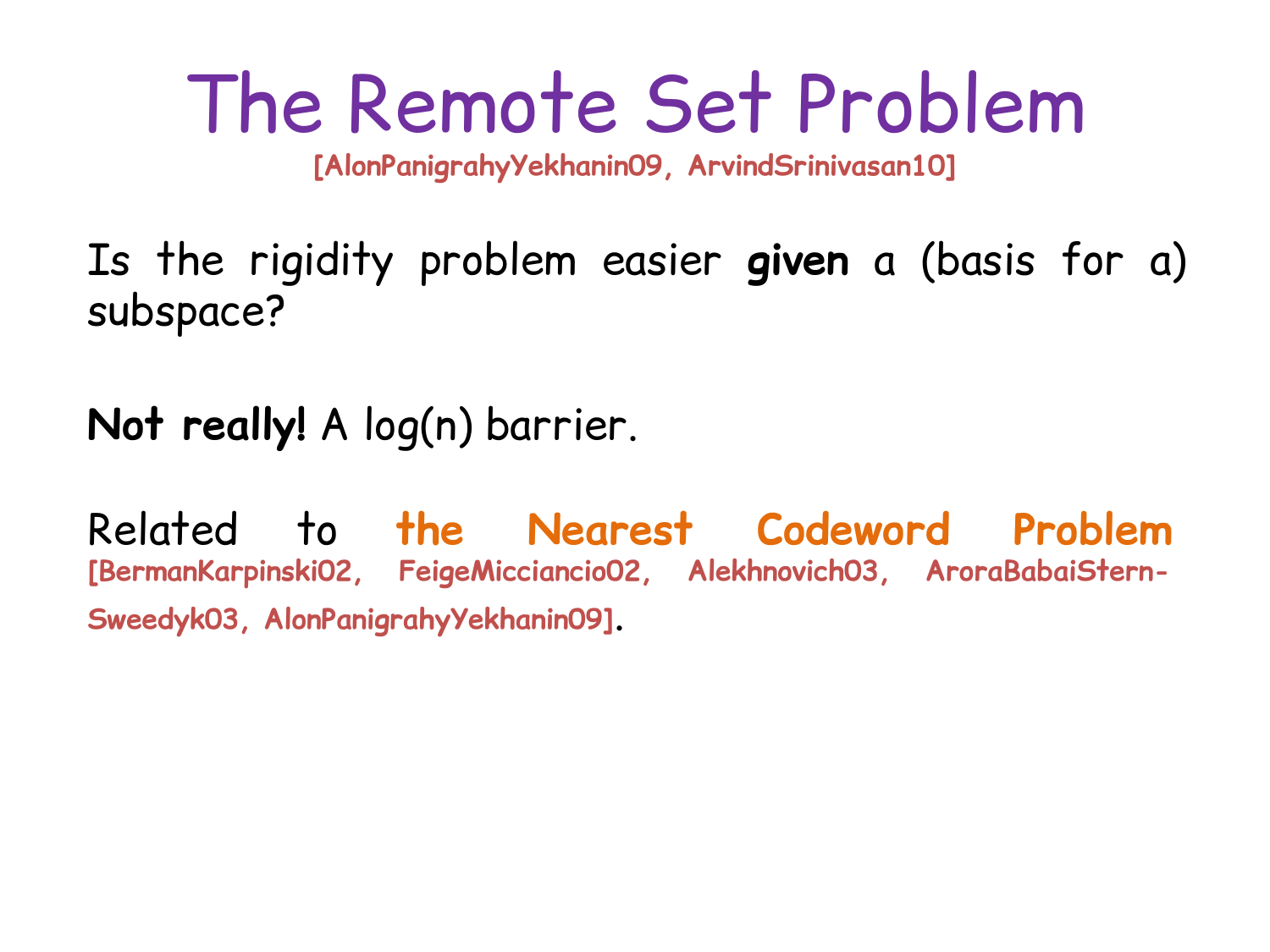

# The Remote Set Problem [AlonPanigrahyYekhanin09, ArvindSrinivasan10]
Is the rigidity problem easier given a (basis for a)  subspace?
Not really! A log(n) barrier.
Related to the Nearest Codeword Problem [BermanKarpinski02, FeigeMicciancio02, Alekhnovich03, AroraBabaiStern- Sweedyk03, AlonPanigrahyYekhanin09].